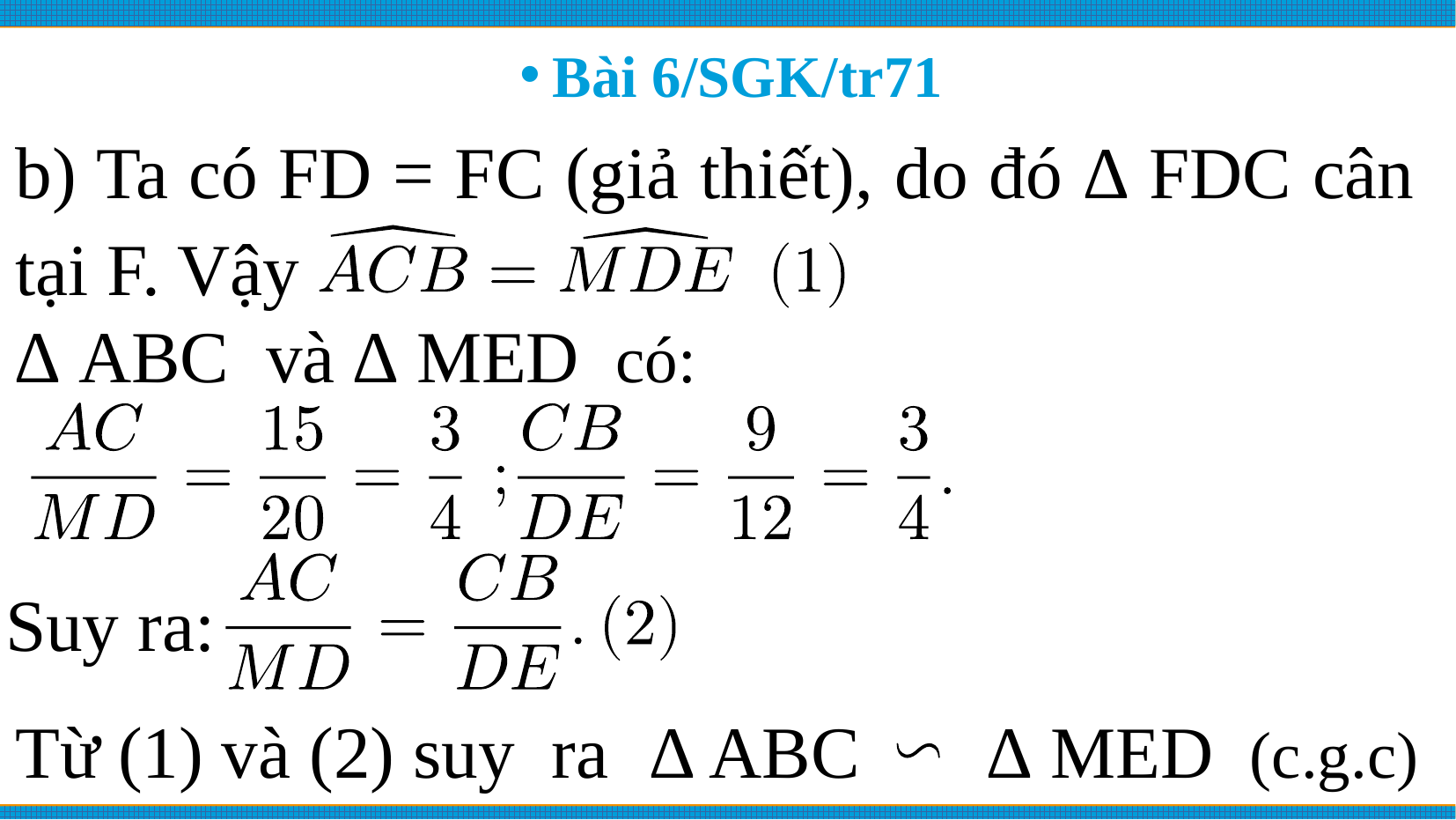

# Bài 6/SGK/tr71
b) Ta có FD = FC (giả thiết), do đó ∆ FDC cân tại F. Vậy

∆ ABC  và ∆ MED  có:

Suy ra:
Từ (1) và (2) suy  ra  ∆ ABC       ∆ MED  (c.g.c)